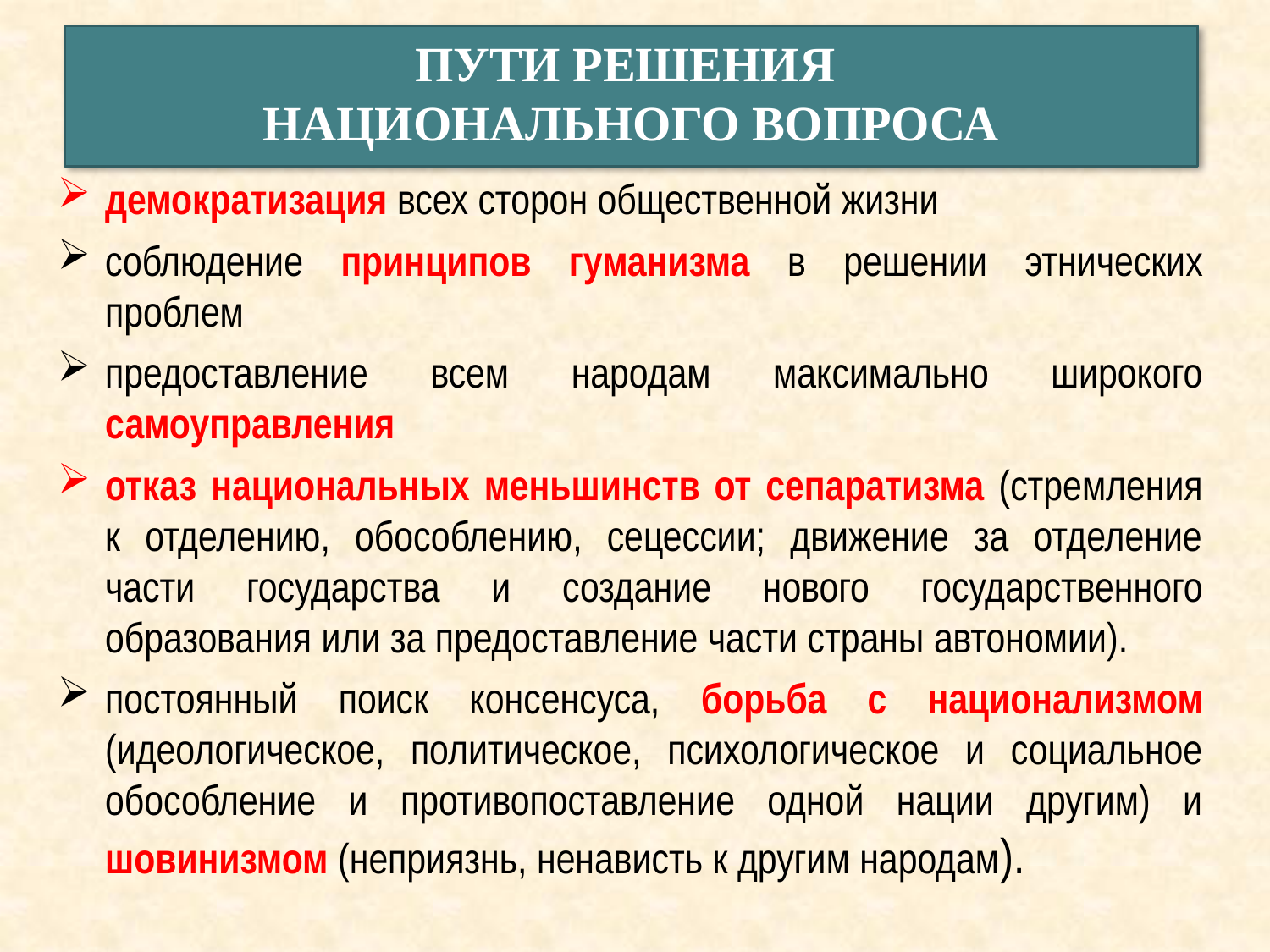

ПУТИ РЕШЕНИЯ
НАЦИОНАЛЬНОГО ВОПРОСА
демократизация всех сторон общественной жизни
соблюдение принципов гуманизма в решении этнических проблем
предоставление всем народам максимально широкого самоуправления
отказ национальных меньшинств от сепаратизма (стремления к отделению, обособлению, сецессии; движение за отделение части государства и создание нового государственного образования или за предоставление части страны автономии).
постоянный поиск консенсуса, борьба с национализмом (идеологическое, политическое, психологическое и социальное обособление и противопоставление одной нации другим) и шовинизмом (неприязнь, ненависть к другим народам).